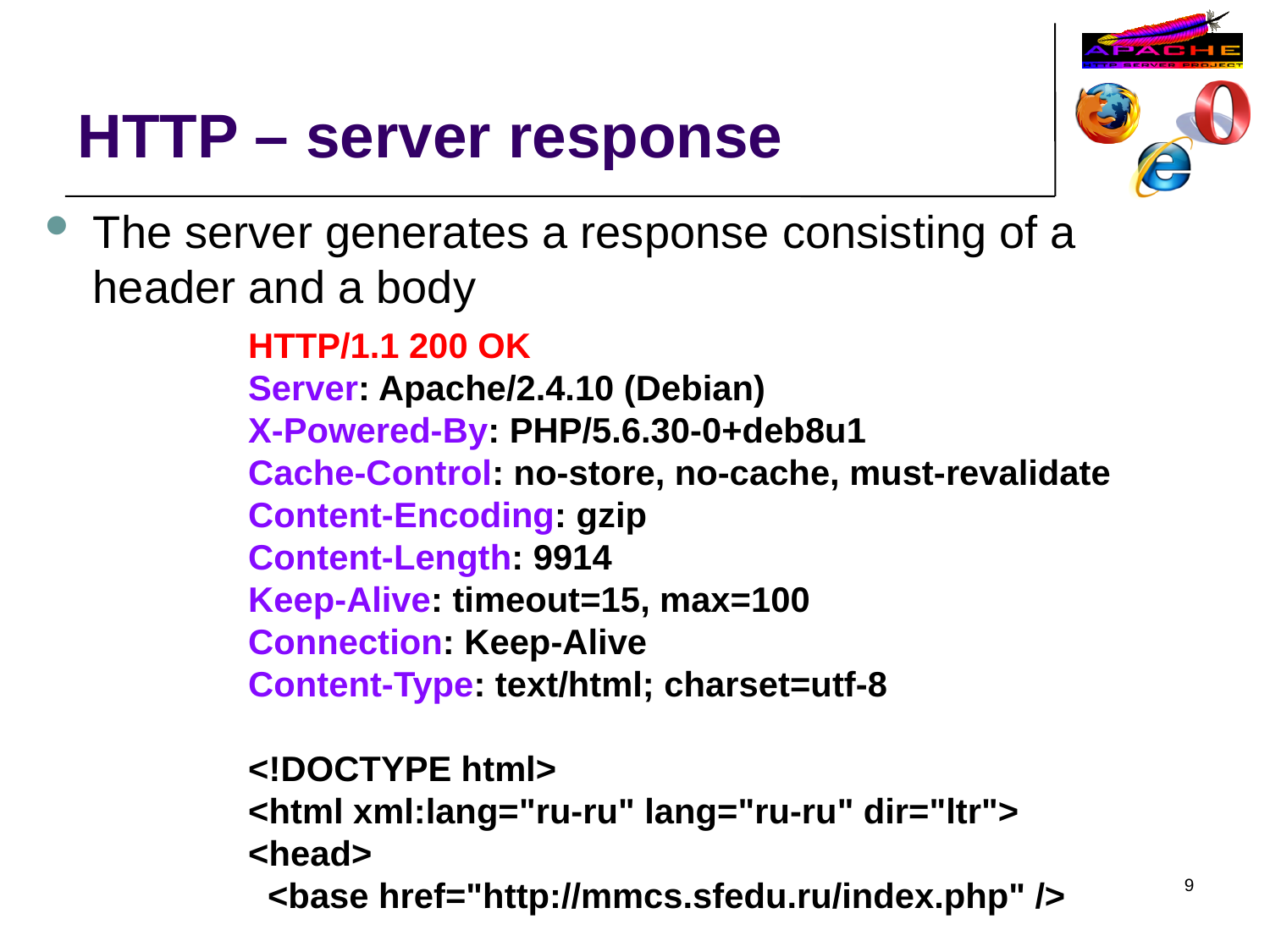

HTTP – server response
The server generates a response consisting of a header and a body

HTTP/1.1 200 OK
Server: Apache/2.4.10 (Debian)
X-Powered-By: PHP/5.6.30-0+deb8u1
Cache-Control: no-store, no-cache, must-revalidate
Content-Encoding: gzip
Content-Length: 9914
Keep-Alive: timeout=15, max=100
Connection: Keep-Alive
Content-Type: text/html; charset=utf-8

<!DOCTYPE html>
<html xml:lang="ru-ru" lang="ru-ru" dir="ltr">
<head>
  <base href="http://mmcs.sfedu.ru/index.php" />
9